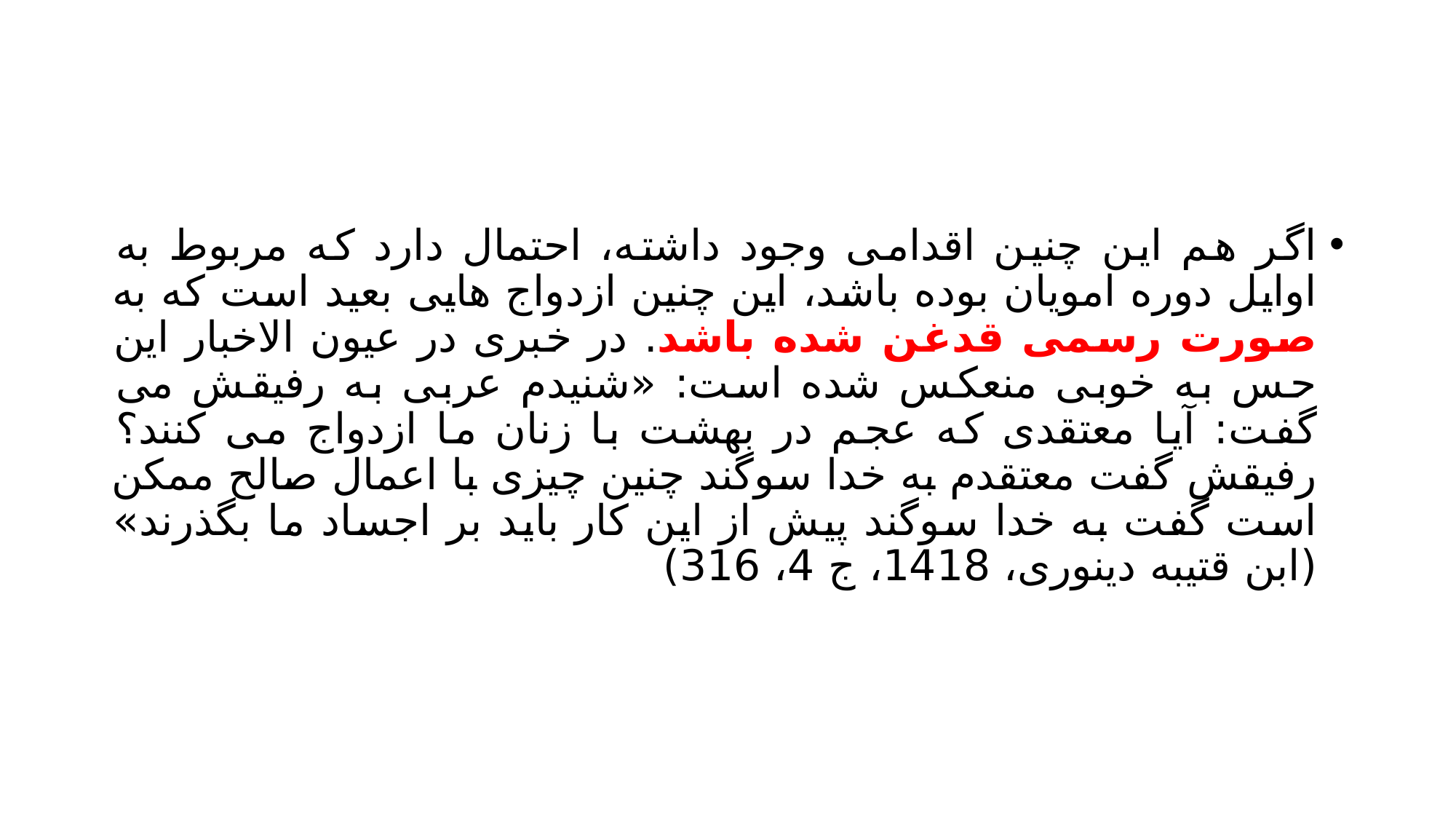

#
اگر هم این چنین اقدامی وجود داشته، احتمال دارد که مربوط به اوایل دوره امویان بوده باشد، این چنین ازدواج هایی بعید است که به صورت رسمی قدغن شده باشد. در خبری در عیون الاخبار این حس به خوبی منعکس شده است: «شنیدم عربی به رفیقش می گفت: آیا معتقدی که عجم در بهشت با زنان ما ازدواج می کنند؟ رفیقش گفت معتقدم به خدا سوگند چنین چیزی با اعمال صالح ممکن است گفت به خدا سوگند پیش از این کار باید بر اجساد ما بگذرند» (ابن قتیبه دینوری، 1418، ج 4، 316)